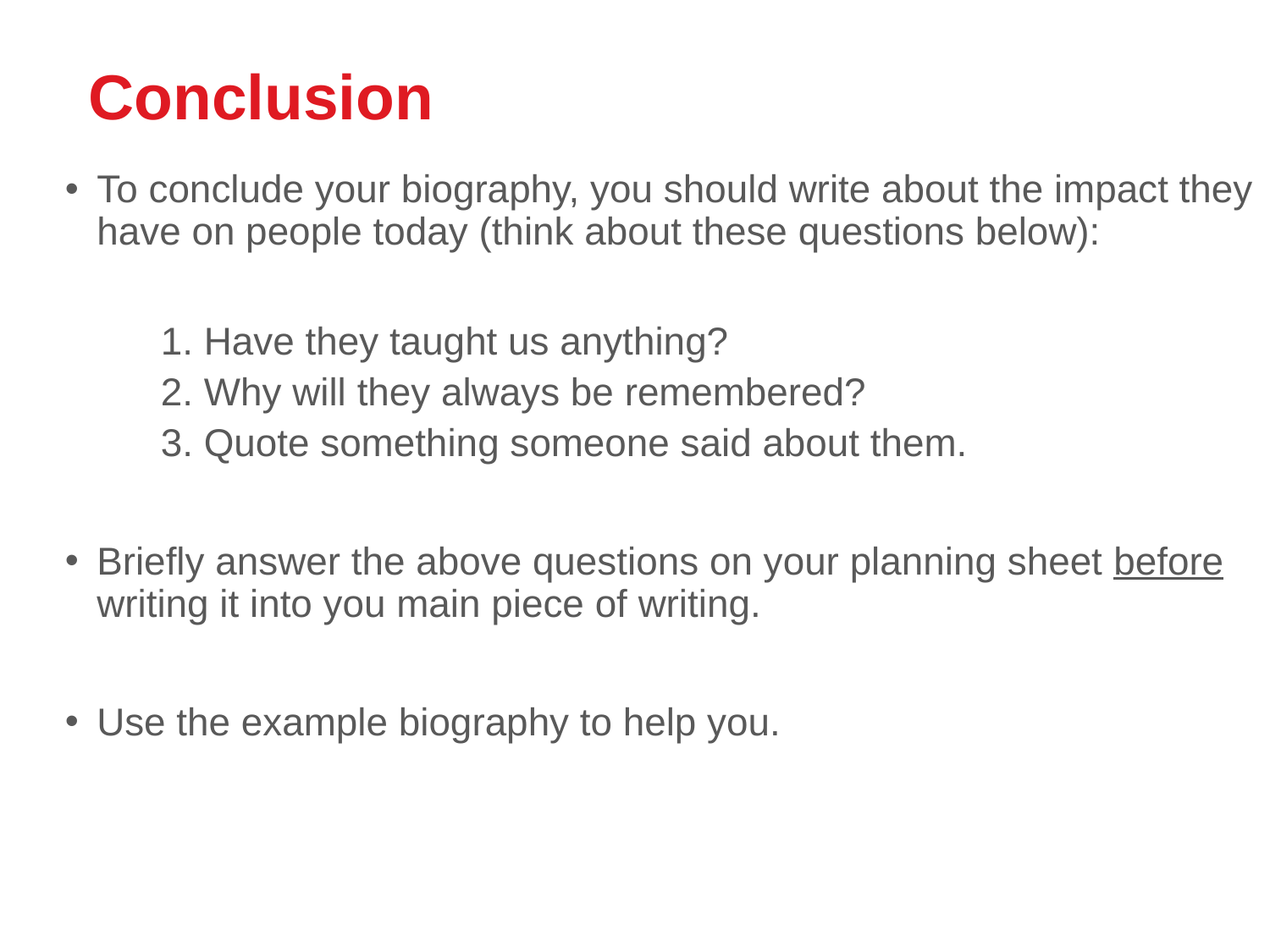

Conclusion
To conclude your biography, you should write about the impact they have on people today (think about these questions below):

   1. Have they taught us anything?
   2. Why will they always be remembered?
   3. Quote something someone said about them.

Briefly answer the above questions on your planning sheet before writing it into you main piece of writing.

Use the example biography to help you.